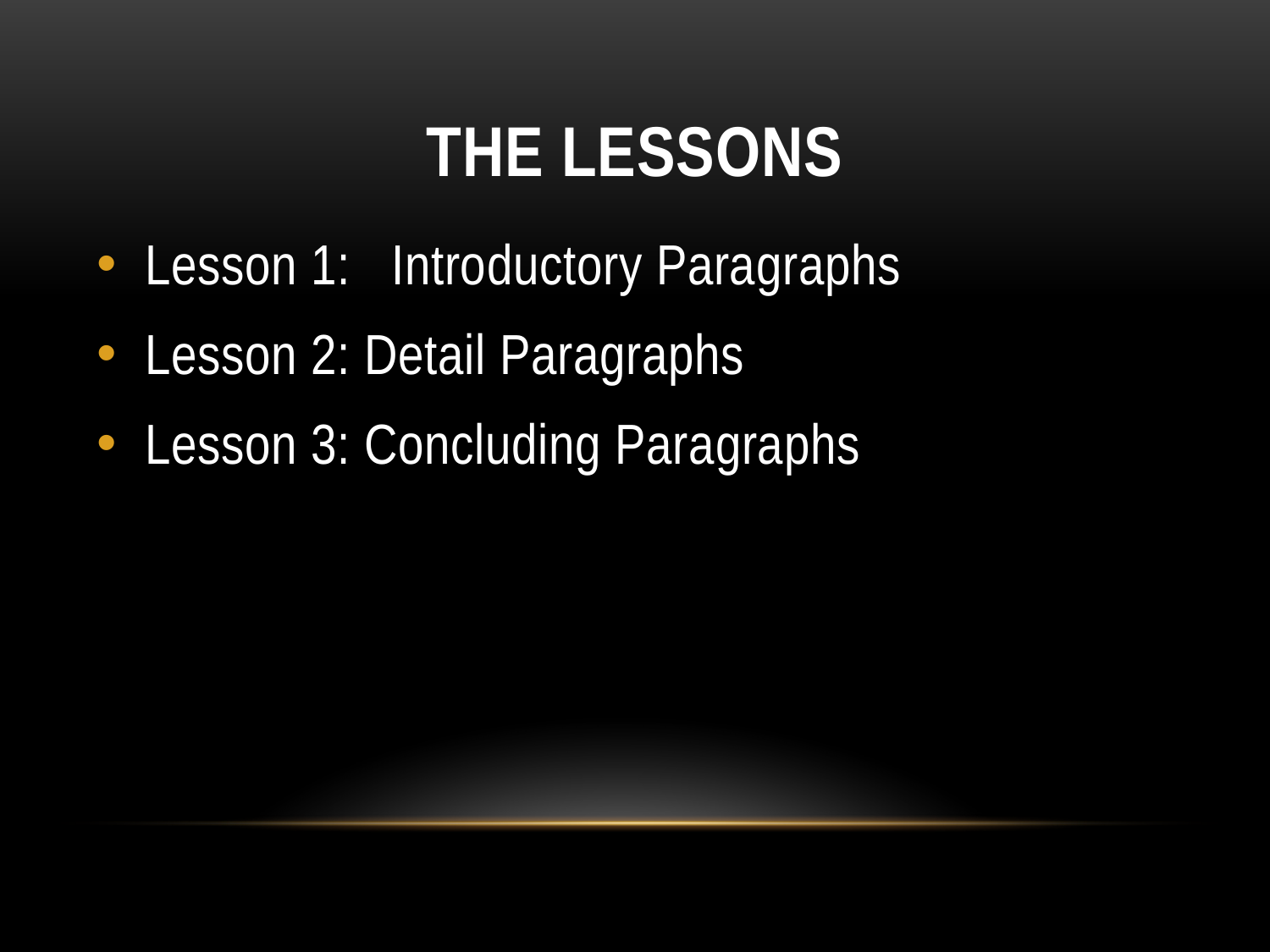

# The Lessons
Lesson 1:   Introductory Paragraphs
Lesson 2: Detail Paragraphs
Lesson 3: Concluding Paragraphs